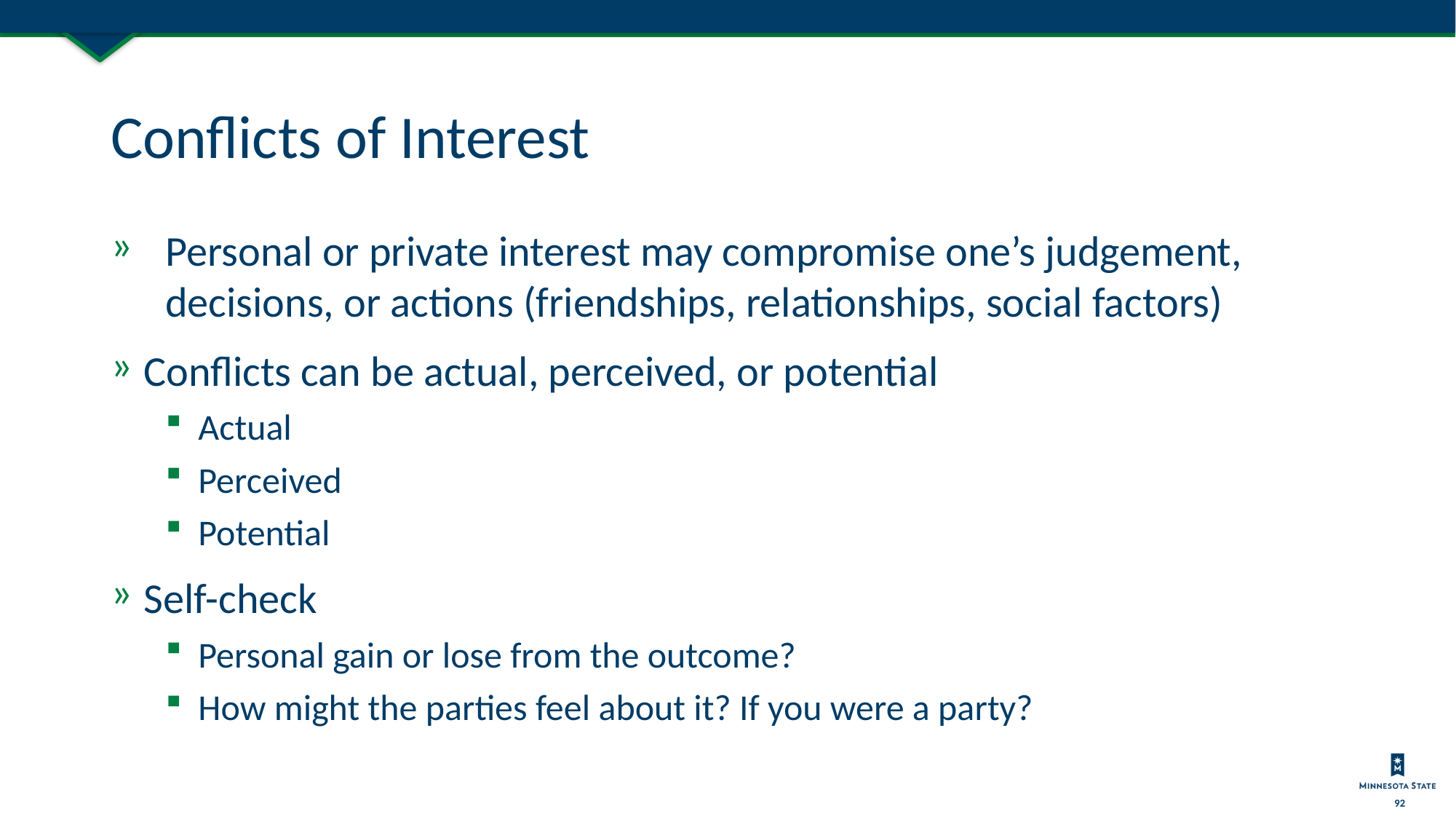

# Conflicts of Interest
Personal or private interest may compromise one’s judgement, decisions, or actions (friendships, relationships, social factors)
Conflicts can be actual, perceived, or potential
Actual
Perceived
Potential
Self-check
Personal gain or lose from the outcome?
How might the parties feel about it? If you were a party?